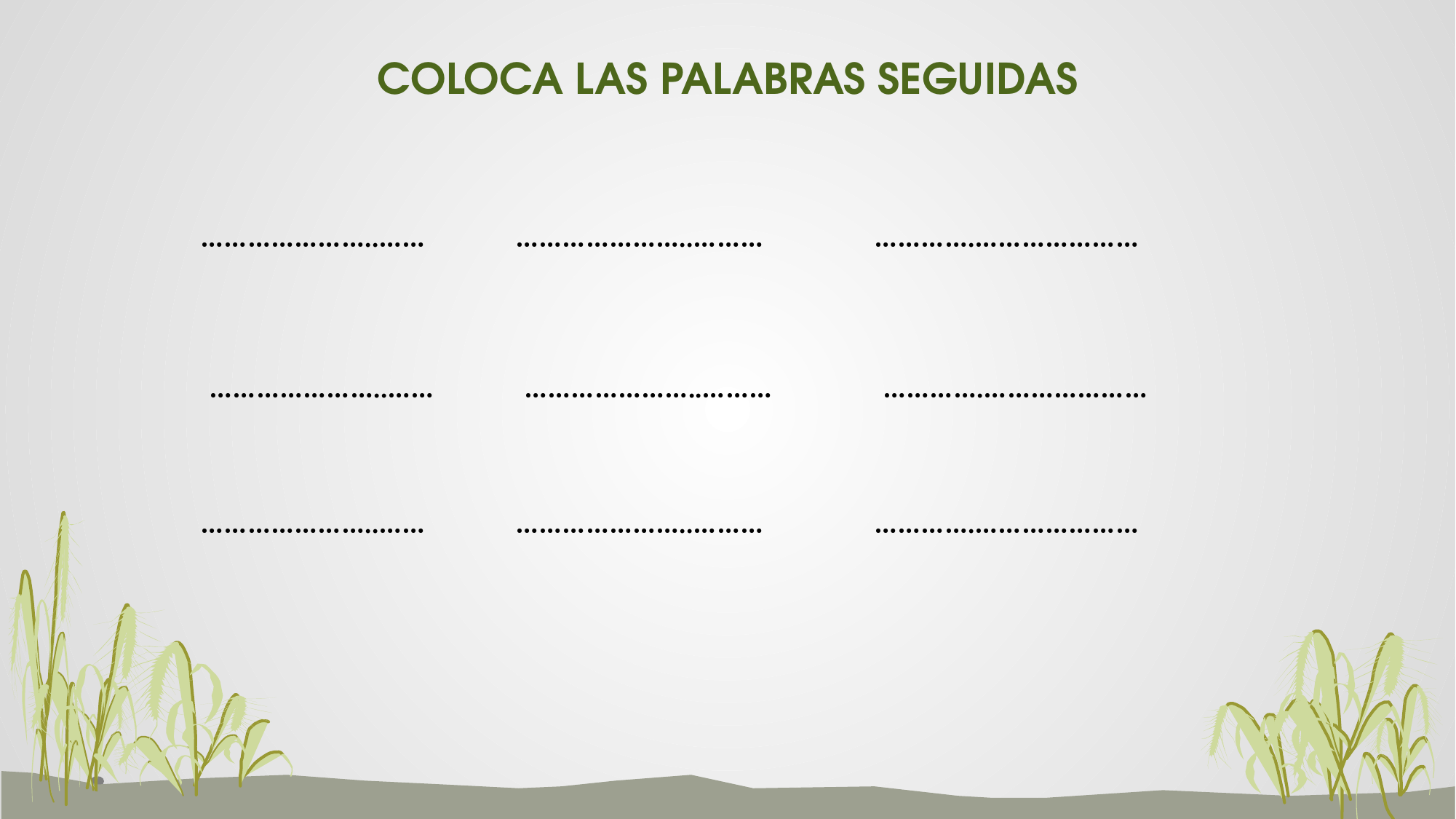

# COLOCA LAS PALABRAS SEGUIDAS
…………………..……             …………………..………                ………….…………………

…………………..……             …………………..………                ………….…………………
…………………..……             …………………..………                ………….…………………